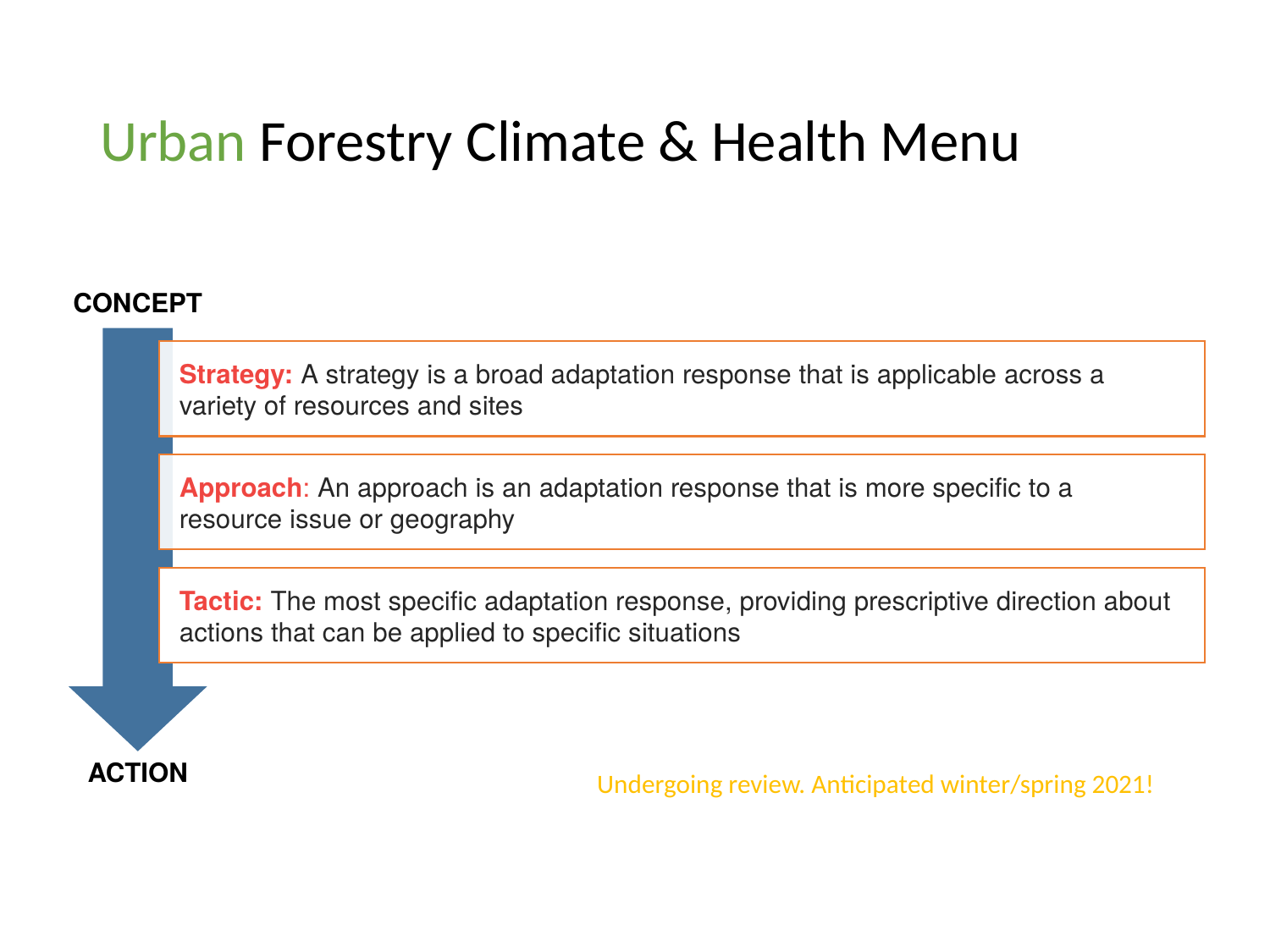

# Urban Forestry Climate & Health Menu
CONCEPT

Strategy: A strategy is a broad adaptation response that is applicable across a variety of resources and sites
Approach: An approach is an adaptation response that is more specific to a resource issue or geography
Tactic: The most specific adaptation response, providing prescriptive direction about actions that can be applied to specific situations
ACTION
Undergoing review. Anticipated winter/spring 2021!